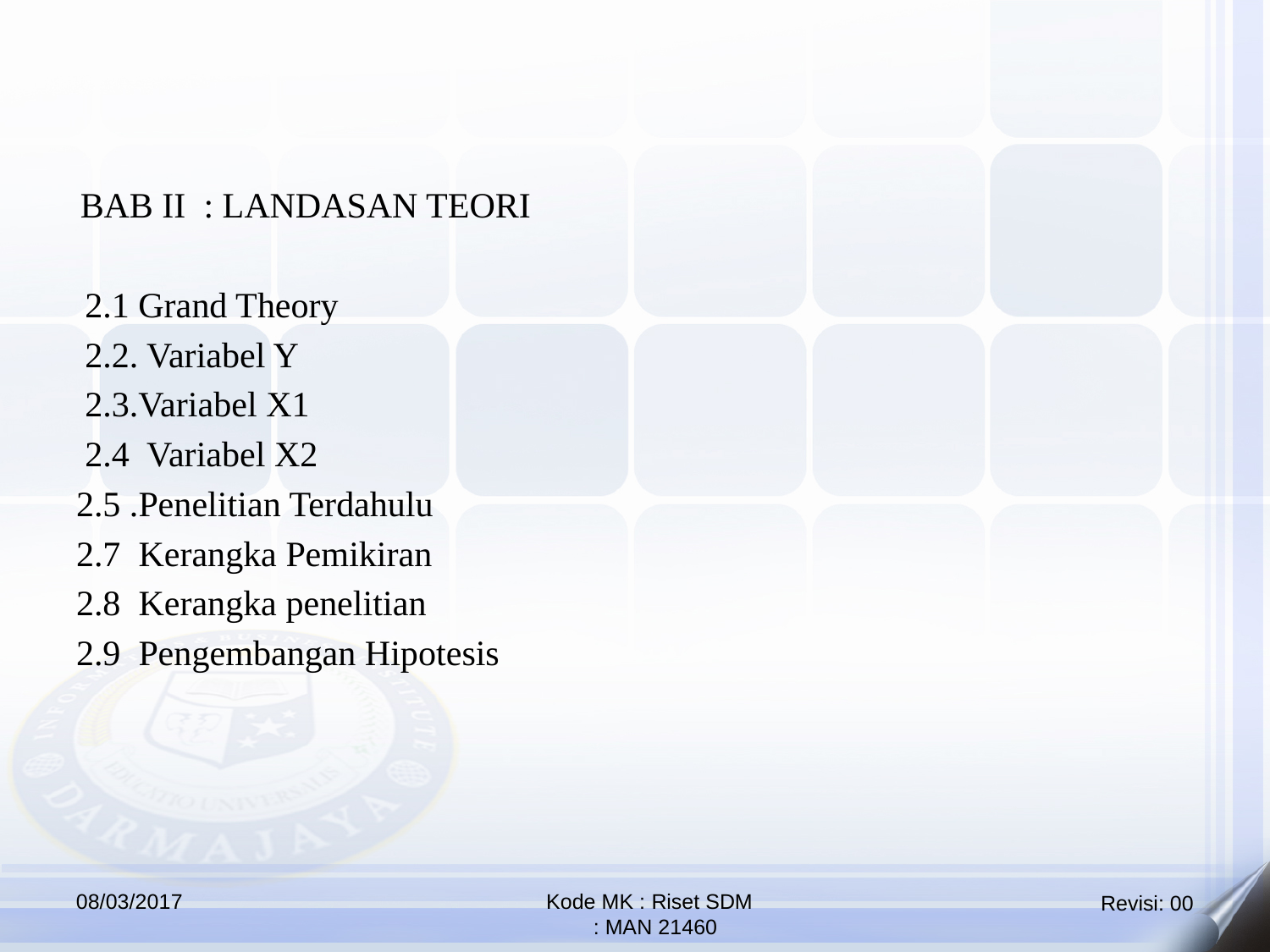

BAB II  : LANDASAN TEORI

 2.1 Grand Theory
 2.2. Variabel Y
 2.3.Variabel X1
 2.4  Variabel X2
2.5 .Penelitian Terdahulu
2.7  Kerangka Pemikiran
2.8  Kerangka penelitian
2.9  Pengembangan Hipotesis

08/03/2017
Kode MK : Riset SDM
  : MAN 21460